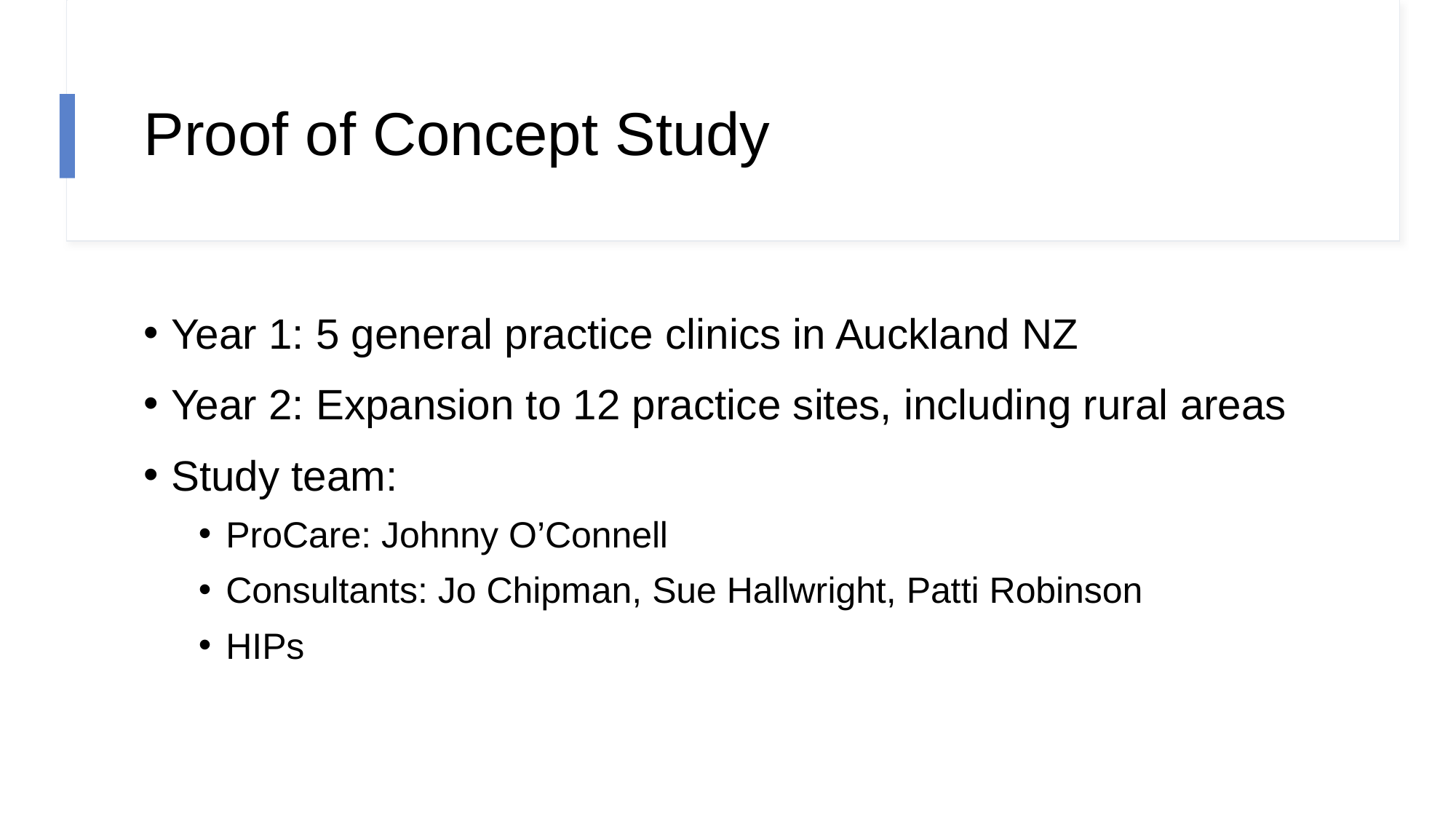

# Proof of Concept Study
Year 1: 5 general practice clinics in Auckland NZ
Year 2: Expansion to 12 practice sites, including rural areas
Study team:
ProCare: Johnny O’Connell
Consultants: Jo Chipman, Sue Hallwright, Patti Robinson
HIPs